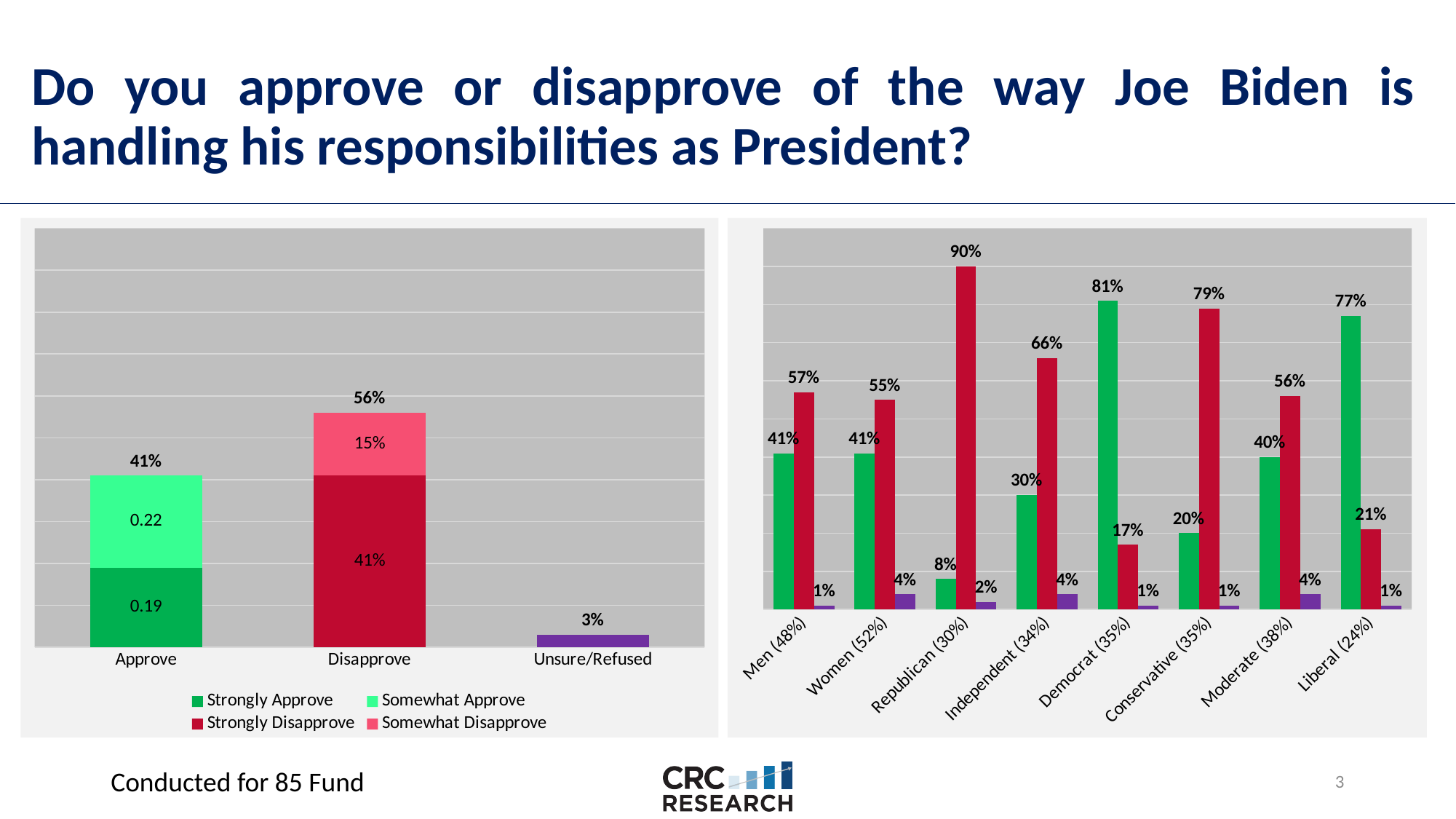

# Do you approve or disapprove of the way Joe Biden is handling his responsibilities as President?

### Chart

| Category | Strongly Approve | Somewhat Approve | Strongly Disapprove | Somewhat Disapprove | Unsure/refused | Total |
|---|---|---|---|---|---|---|
| Approve | 0.19 | 0.22 | None | None | None | 0.41 |
| Disapprove | None | None | 0.41 | 0.15 | None | 0.56 |
| Unsure/Refused | None | None | None | None | 0.03 | 0.03 |

### Chart

| Category | Approve | Disapprove | Unsure/refused |
|---|---|---|---|
| Men (48%) | 0.41 | 0.57 | 0.01 |
| Women (52%) | 0.41 | 0.55 | 0.04 |
| Republican (30%) | 0.08 | 0.9 | 0.02 |
| Independent (34%) | 0.3 | 0.66 | 0.04 |
| Democrat (35%) | 0.81 | 0.17 | 0.01 |
| Conservative (35%) | 0.2 | 0.79 | 0.01 |
| Moderate (38%) | 0.4 | 0.56 | 0.04 |
| Liberal (24%) | 0.77 | 0.21 | 0.01 |
Conducted for 85 Fund
3